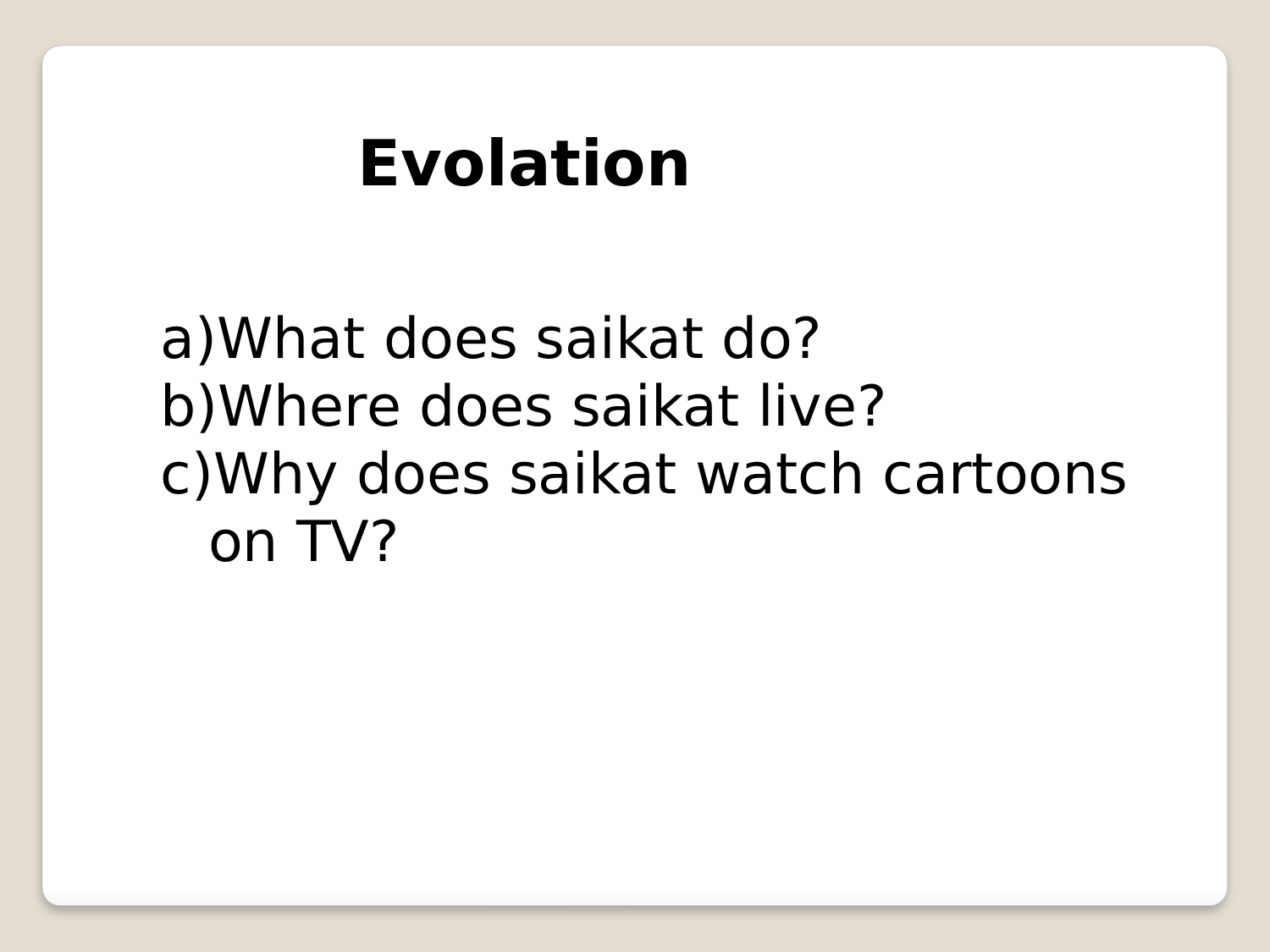

Evolation
What does saikat do?
Where does saikat live?
Why does saikat watch cartoons on TV?